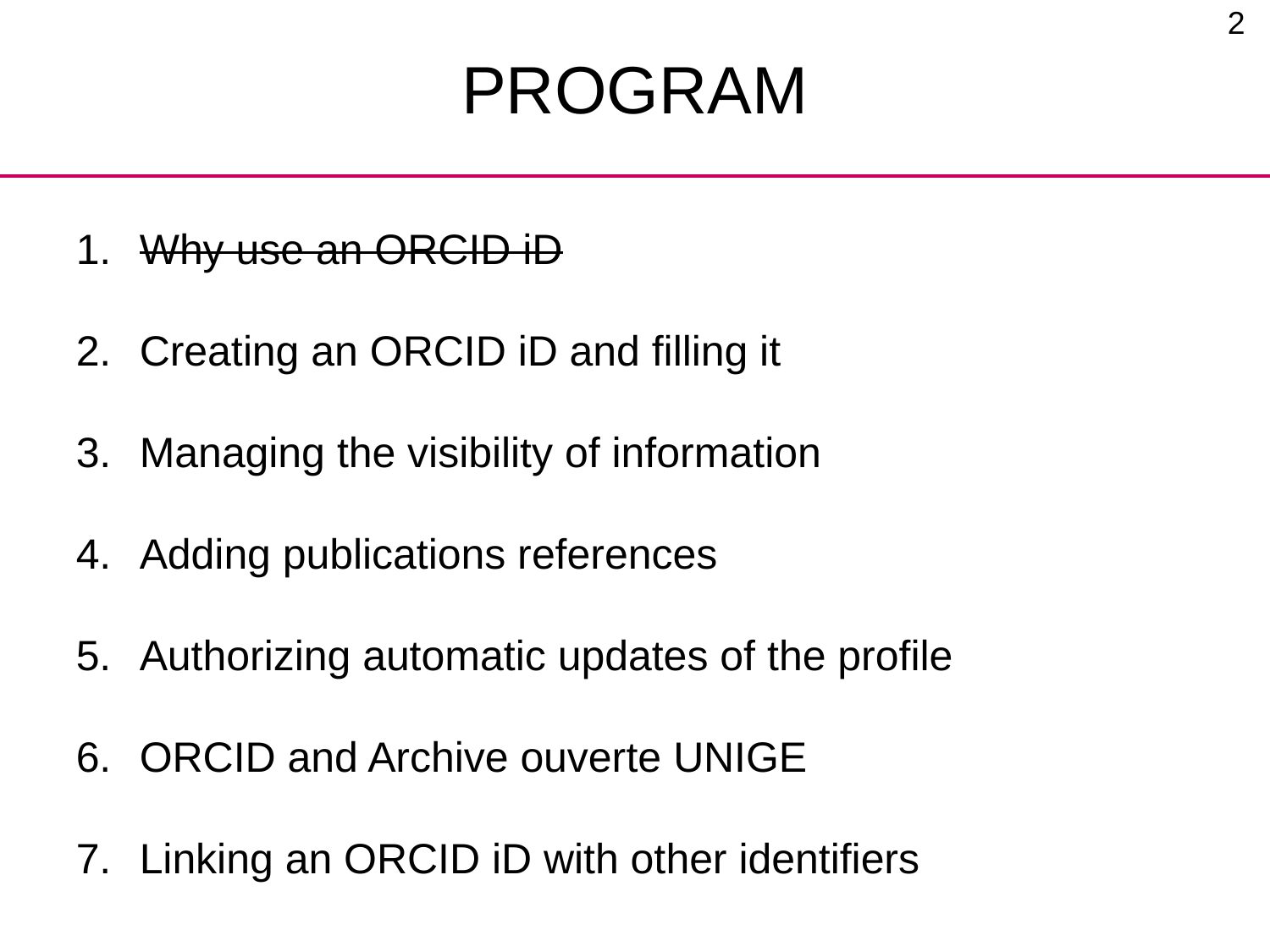

# Program
Why use an ORCID iD

Creating an ORCID iD and filling it

Managing the visibility of information

Adding publications references

Authorizing automatic updates of the profile

ORCID and Archive ouverte UNIGE

Linking an ORCID iD with other identifiers